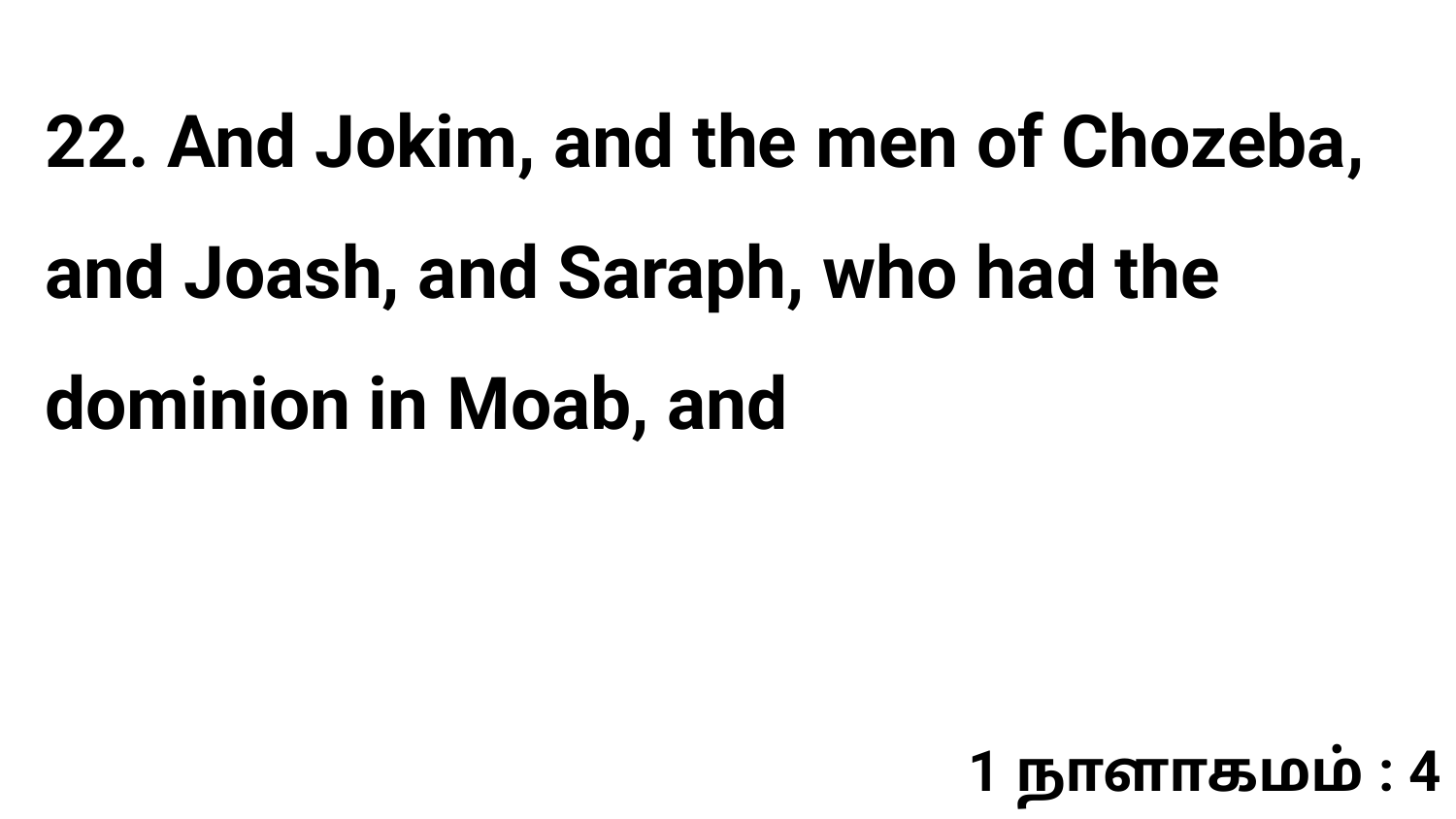

22. And Jokim, and the men of Chozeba, and Joash, and Saraph, who had the dominion in Moab, and
1 நாளாகமம் : 4